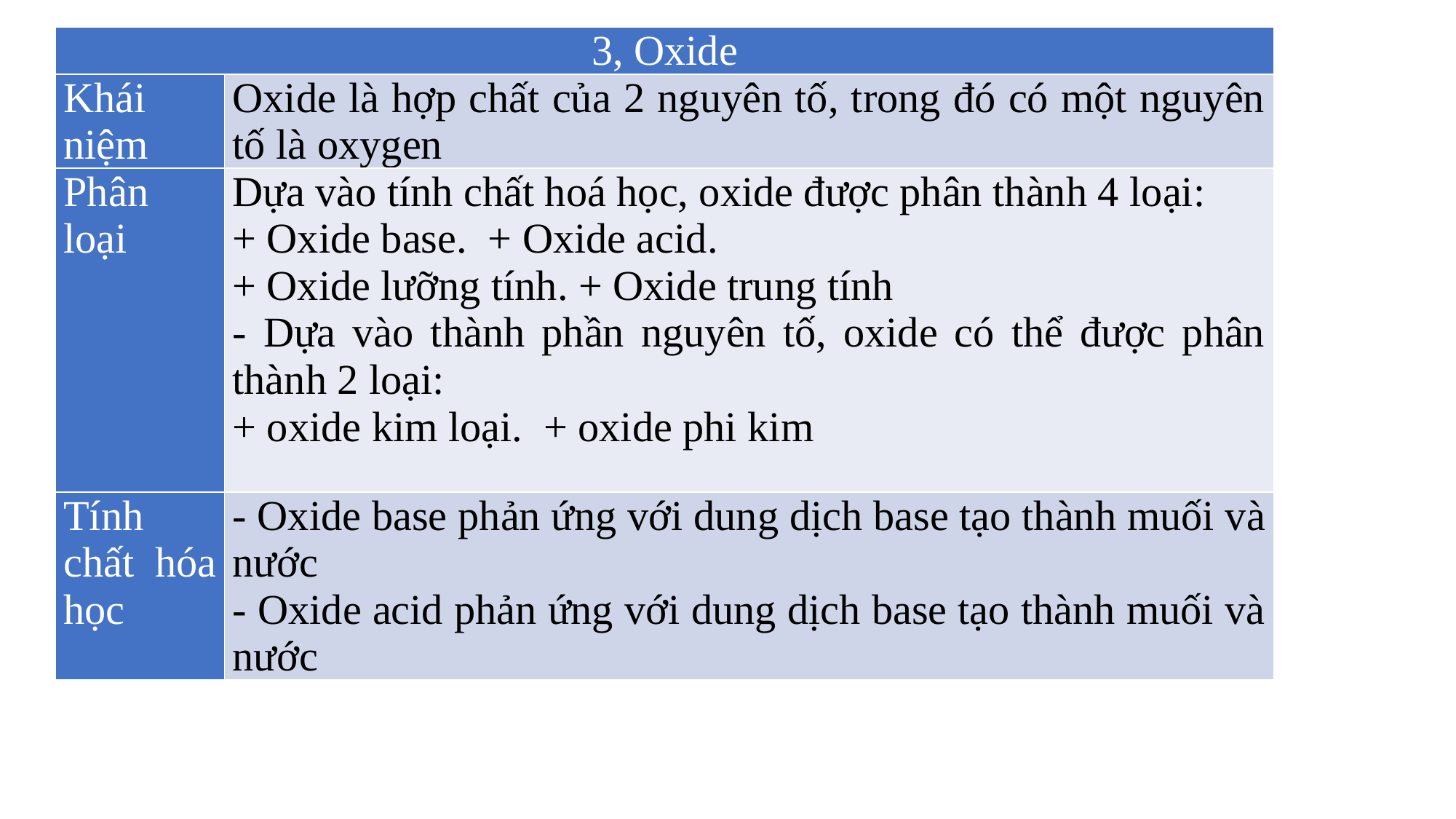

| 3, Oxide |  |
| --- | --- |
| Khái niệm | Oxide là hợp chất của 2 nguyên tố, trong đó có một nguyên tố là oxygen |
| Phân loại | Dựa vào tính chất hoá học, oxide được phân thành 4 loại: + Oxide base. + Oxide acid. + Oxide lưỡng tính. + Oxide trung tính - Dựa vào thành phần nguyên tố, oxide có thể được phân thành 2 loại: + oxide kim loại. + oxide phi kim |
| Tính chất hóa học | - Oxide base phản ứng với dung dịch base tạo thành muối và nước - Oxide acid phản ứng với dung dịch base tạo thành muối và nước |